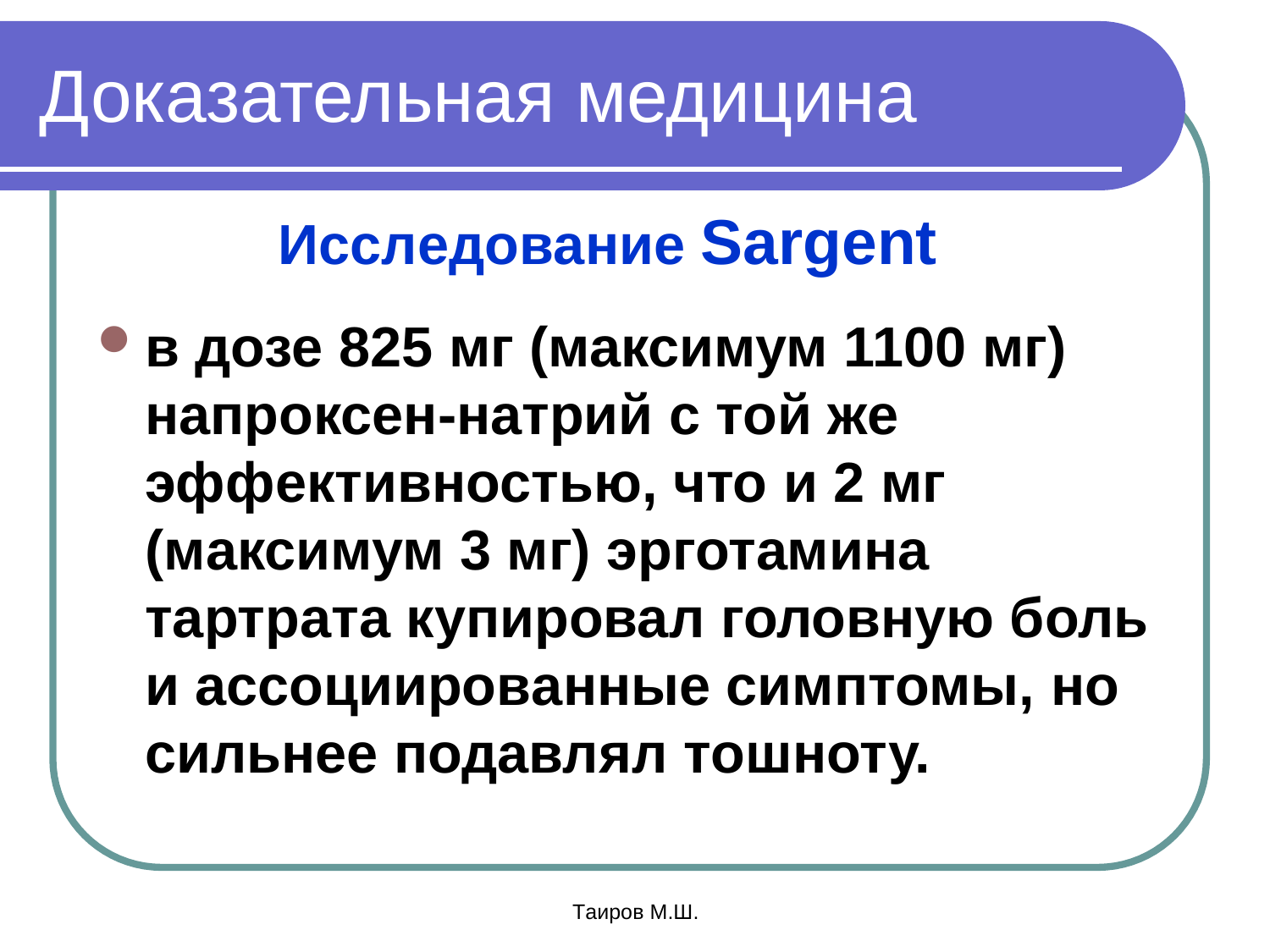

# Доказательная медицина
Исследование Sargent
в дозе 825 мг (максимум 1100 мг) напроксен-натрий с той же эффективностью, что и 2 мг (максимум 3 мг) эрготамина тартрата купировал головную боль и ассоциированные симптомы, но сильнее подавлял тошноту.
Таиров М.Ш.